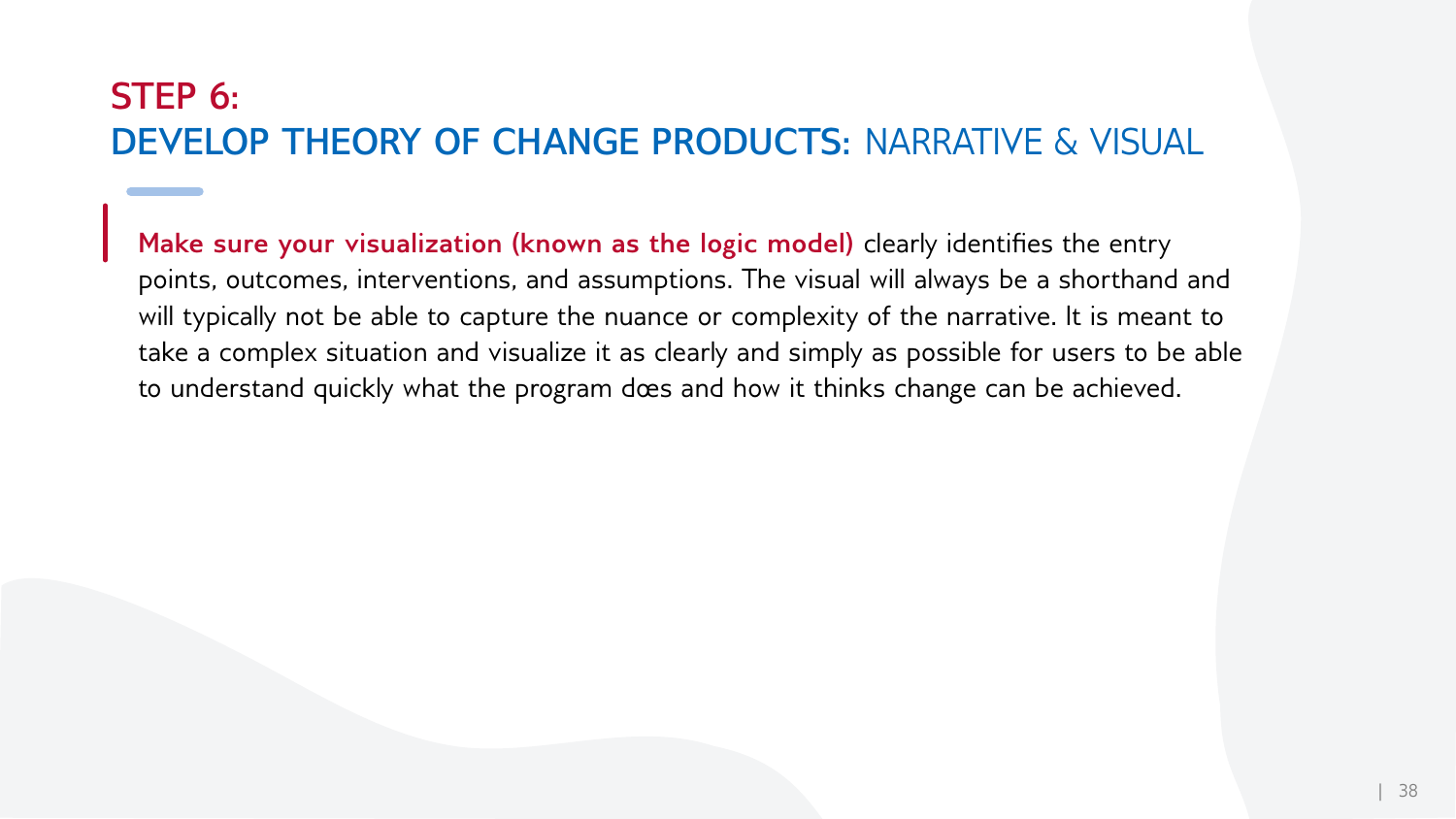

# STEP 6: 4
DEVELOP THEORY OF CHANGE PRODUCTS: NARRATIVE & VISUAL
Make sure your visualization (known as the logic model) clearly identifies the entry points, outcomes, interventions, and assumptions. The visual will always be a shorthand and will typically not be able to capture the nuance or complexity of the narrative. It is meant to take a complex situation and visualize it as clearly and simply as possible for users to be able to understand quickly what the program does and how it thinks change can be achieved.
|   38